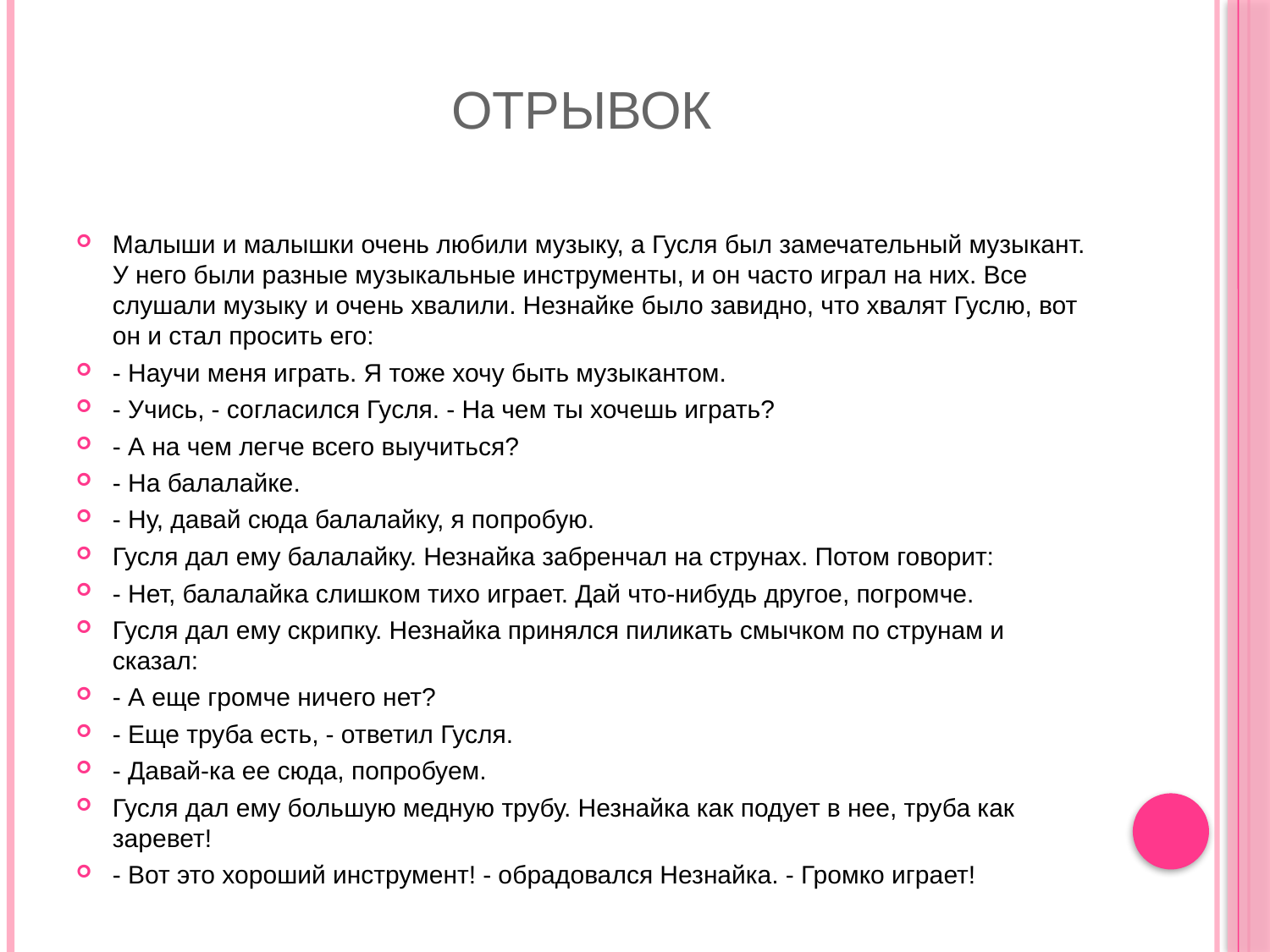

# Отрывок
Малыши и малышки очень любили музыку, а Гусля был замечательный музыкант. У него были разные музыкальные инструменты, и он часто играл на них. Все слушали музыку и очень хвалили. Незнайке было завидно, что хвалят Гуслю, вот он и стал просить его:
- Научи меня играть. Я тоже хочу быть музыкантом.
- Учись, - согласился Гусля. - На чем ты хочешь играть?
- А на чем легче всего выучиться?
- На балалайке.
- Ну, давай сюда балалайку, я попробую.
Гусля дал ему балалайку. Незнайка забренчал на струнах. Потом говорит:
- Нет, балалайка слишком тихо играет. Дай что-нибудь другое, погромче.
Гусля дал ему скрипку. Незнайка принялся пиликать смычком по струнам и сказал:
- А еще громче ничего нет?
- Еще труба есть, - ответил Гусля.
- Давай-ка ее сюда, попробуем.
Гусля дал ему большую медную трубу. Незнайка как подует в нее, труба как заревет!
- Вот это хороший инструмент! - обрадовался Незнайка. - Громко играет!